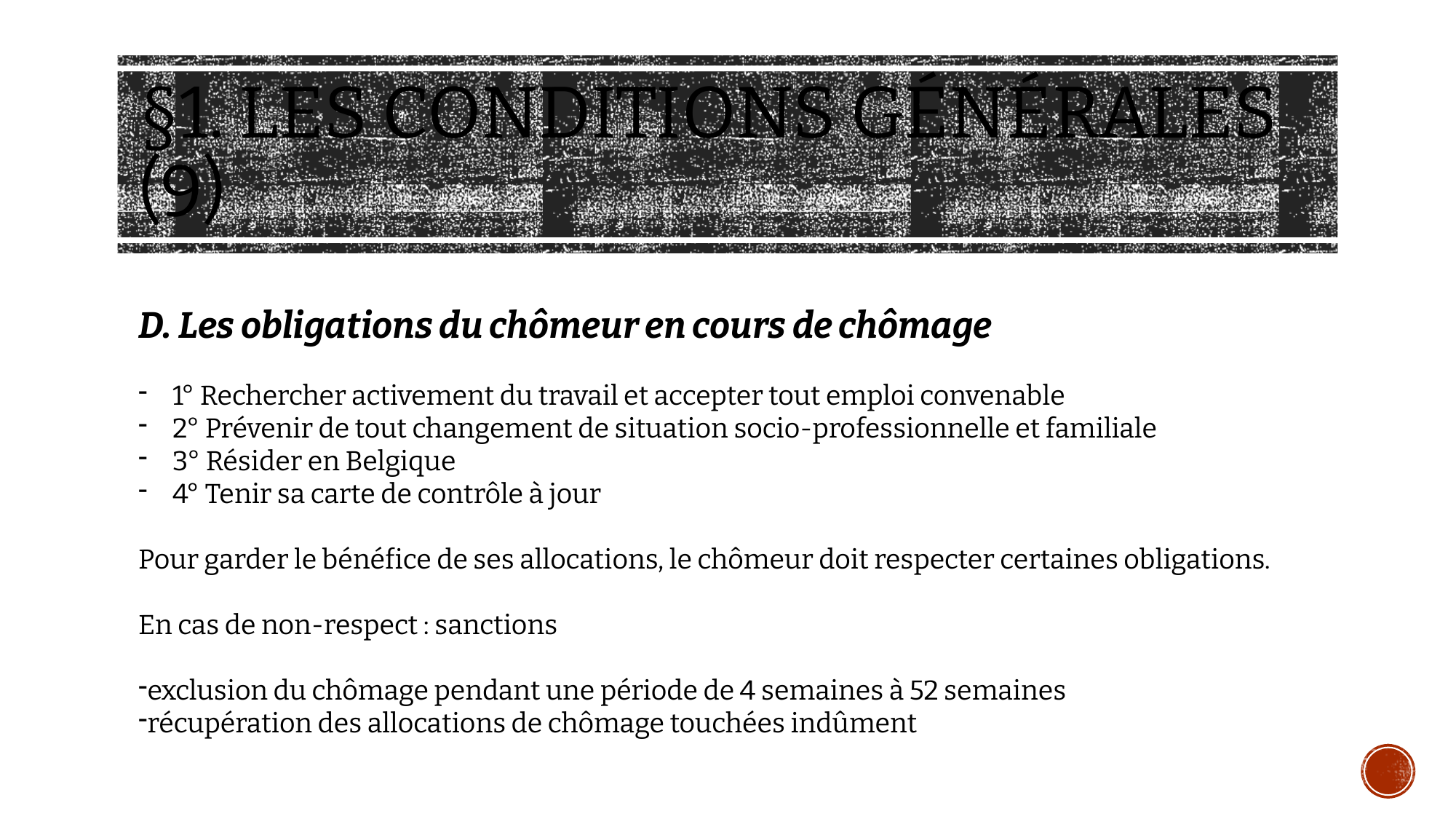

# §1. Les conditions générales (9)

D. Les obligations du chômeur en cours de chômage

1° Rechercher activement du travail et accepter tout emploi convenable
2° Prévenir de tout changement de situation socio-professionnelle et familiale
3° Résider en Belgique
4° Tenir sa carte de contrôle à jour

Pour garder le bénéfice de ses allocations, le chômeur doit respecter certaines obligations.

En cas de non-respect : sanctions

exclusion du chômage pendant une période de 4 semaines à 52 semaines
récupération des allocations de chômage touchées indûment